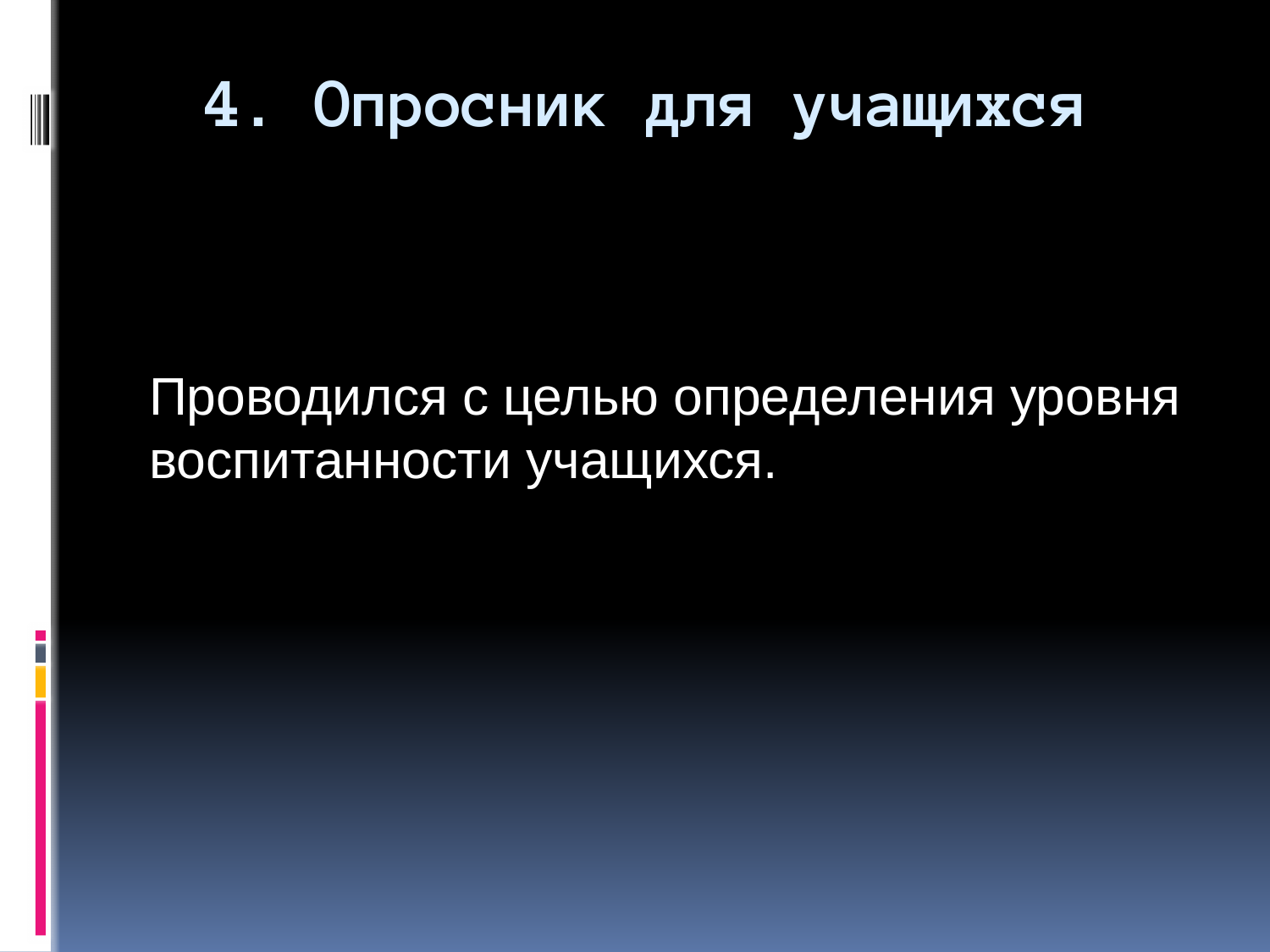

# 4. Опросник для учащихся
Проводился с целью определения уровня воспитанности учащихся.